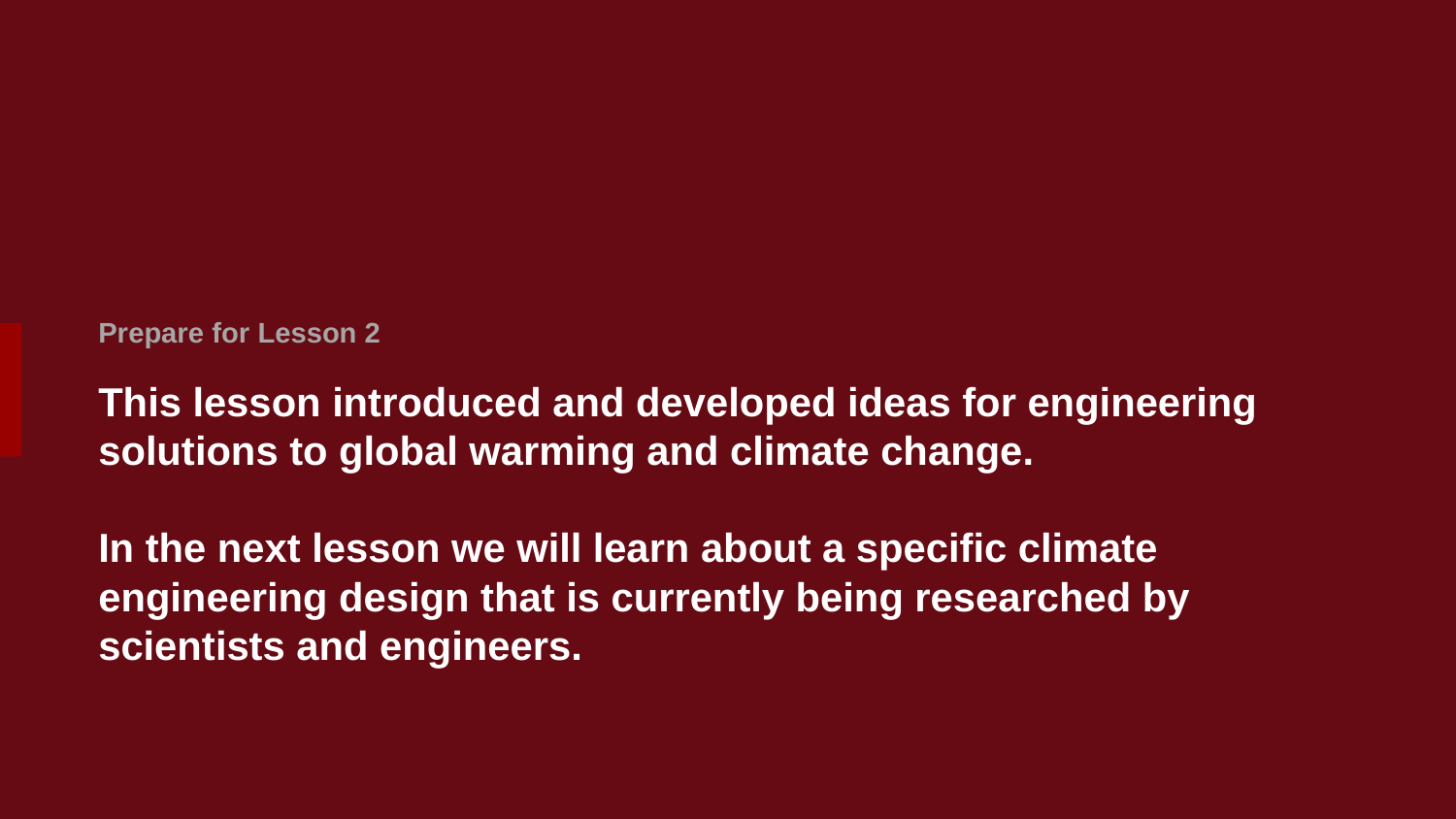

# This lesson introduced and developed ideas for engineering solutions to global warming and climate change. In the next lesson we will learn about a specific climate engineering design that is currently being researched by scientists and engineers.
Prepare for Lesson 2